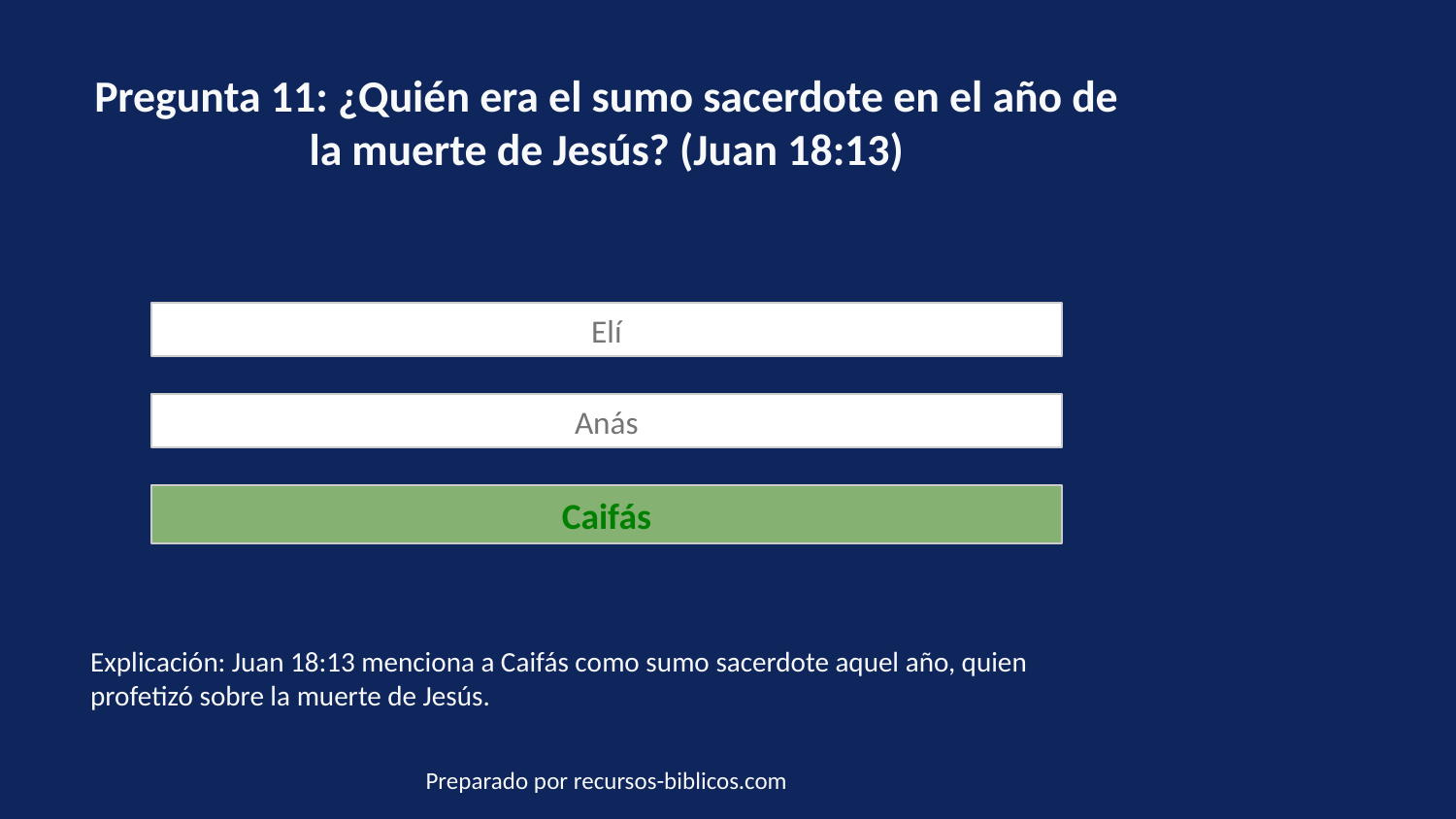

Pregunta 11: ¿Quién era el sumo sacerdote en el año de la muerte de Jesús? (Juan 18:13)
Elí
Anás
Caifás
Explicación: Juan 18:13 menciona a Caifás como sumo sacerdote aquel año, quien profetizó sobre la muerte de Jesús.
Preparado por recursos-biblicos.com